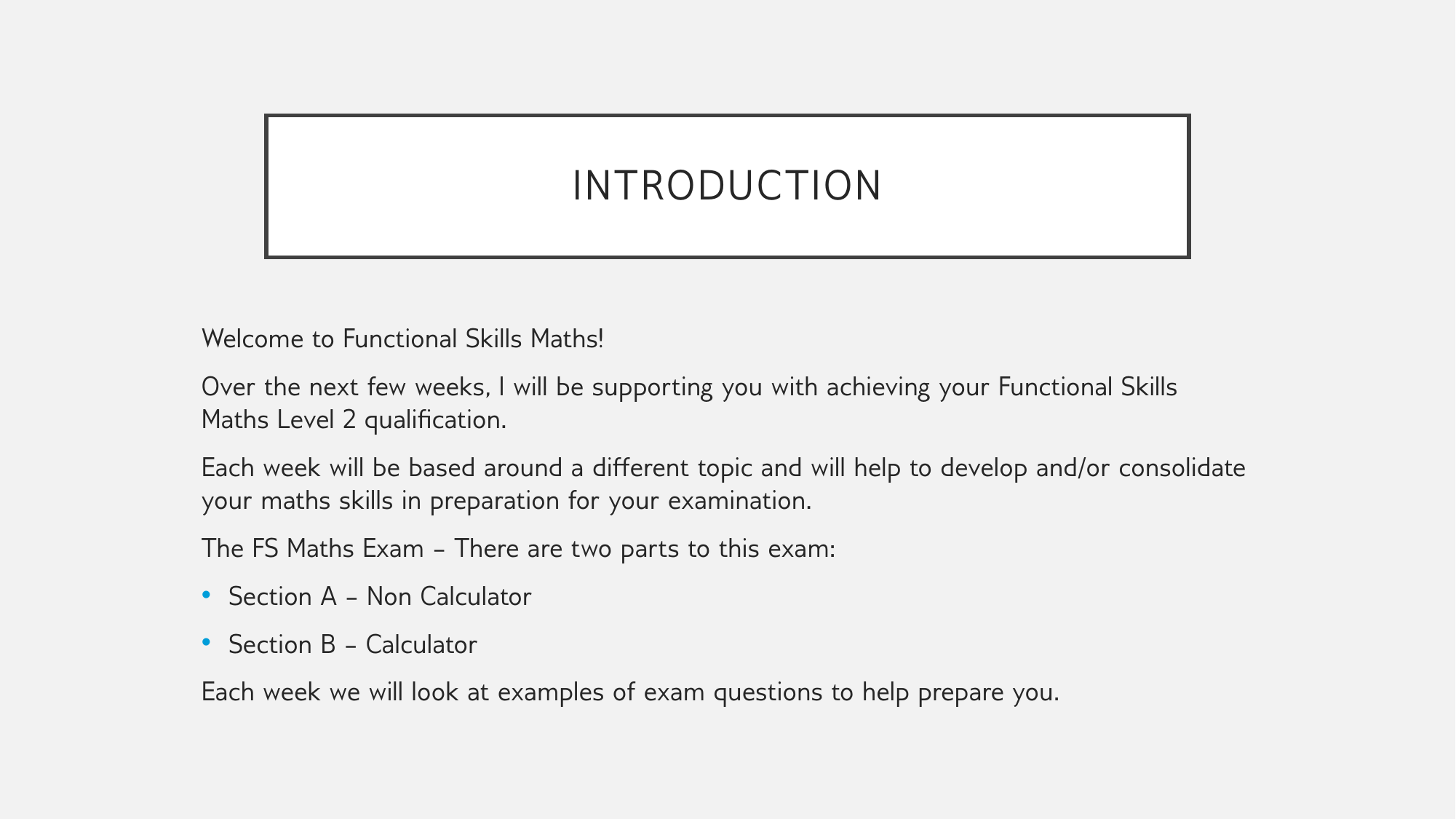

# Introduction
Welcome to Functional Skills Maths!
Over the next few weeks, I will be supporting you with achieving your Functional Skills Maths Level 2 qualification.
Each week will be based around a different topic and will help to develop and/or consolidate your maths skills in preparation for your examination.
The FS Maths Exam – There are two parts to this exam:
Section A – Non Calculator
Section B – Calculator
Each week we will look at examples of exam questions to help prepare you.